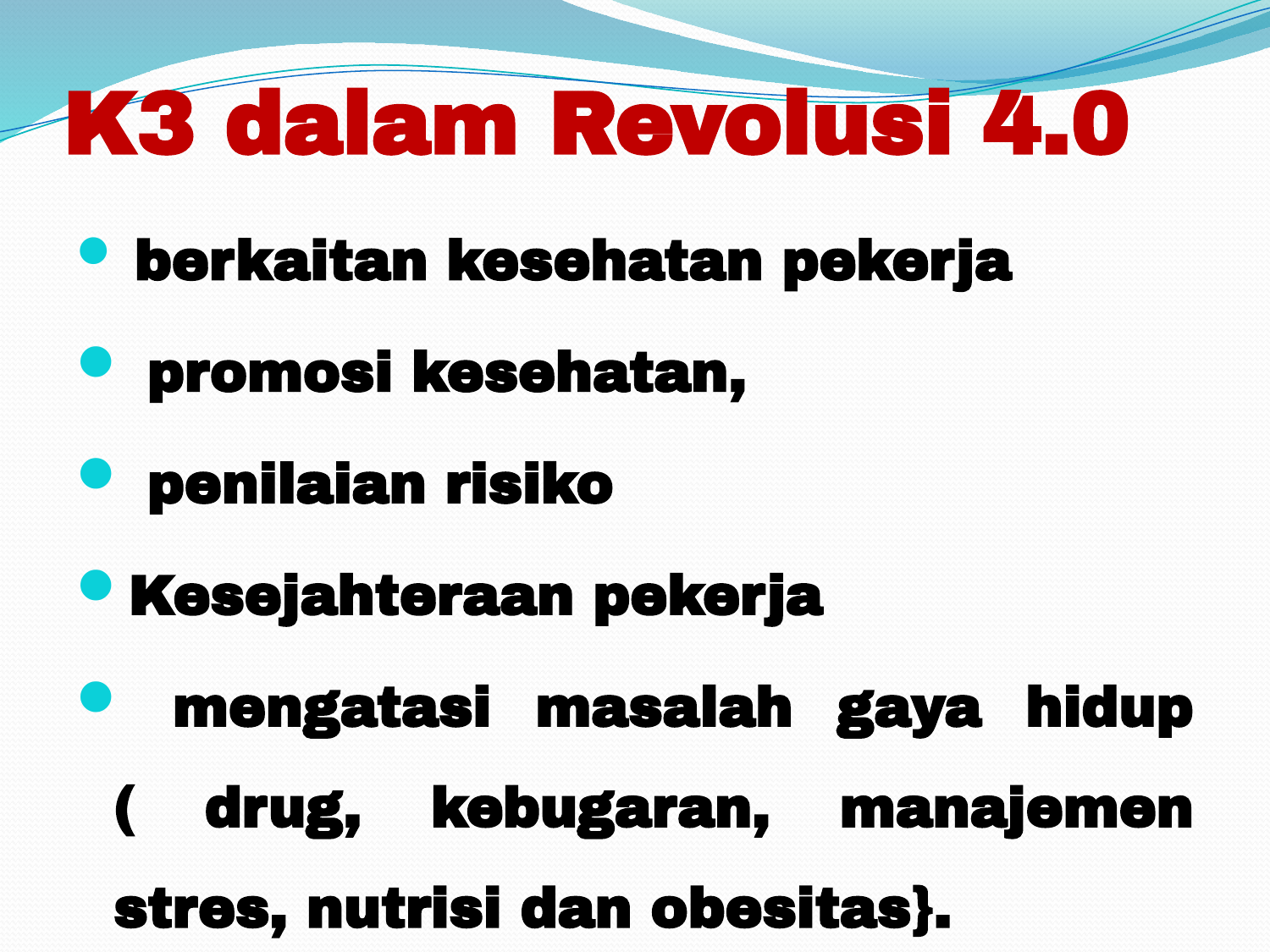

# K3 dalam Revolusi 4.0
 berkaitan kesehatan pekerja
 promosi kesehatan,
 penilaian risiko
Kesejahteraan pekerja
 mengatasi masalah gaya hidup ( drug, kebugaran, manajemen stres, nutrisi dan obesitas}.